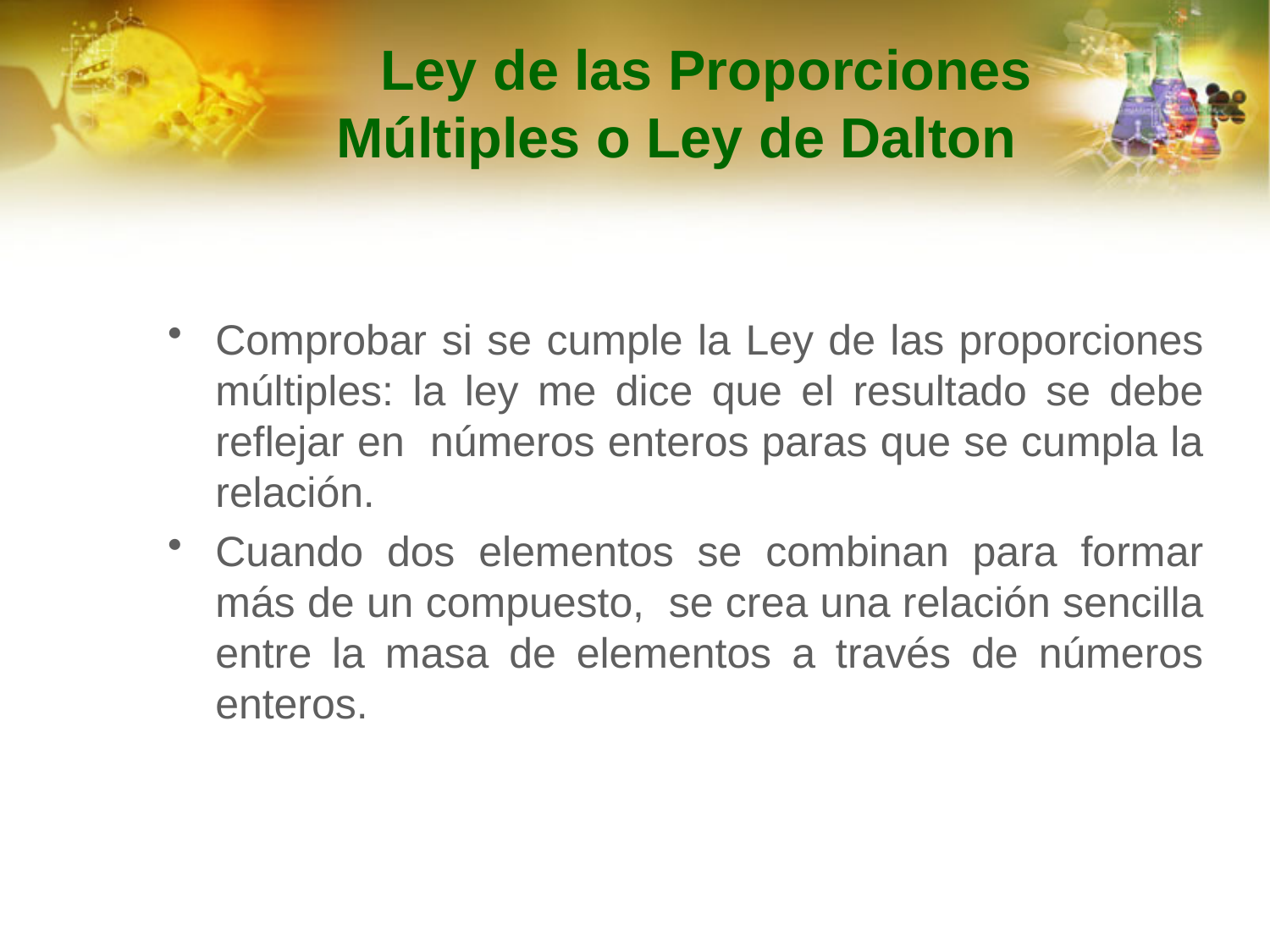

# Ley de las Proporciones Múltiples o Ley de Dalton
Comprobar si se cumple la Ley de las proporciones múltiples: la ley me dice que el resultado se debe reflejar en  números enteros paras que se cumpla la relación.
Cuando dos elementos se combinan para formar más de un compuesto,  se crea una relación sencilla entre la masa de elementos a través de números enteros.